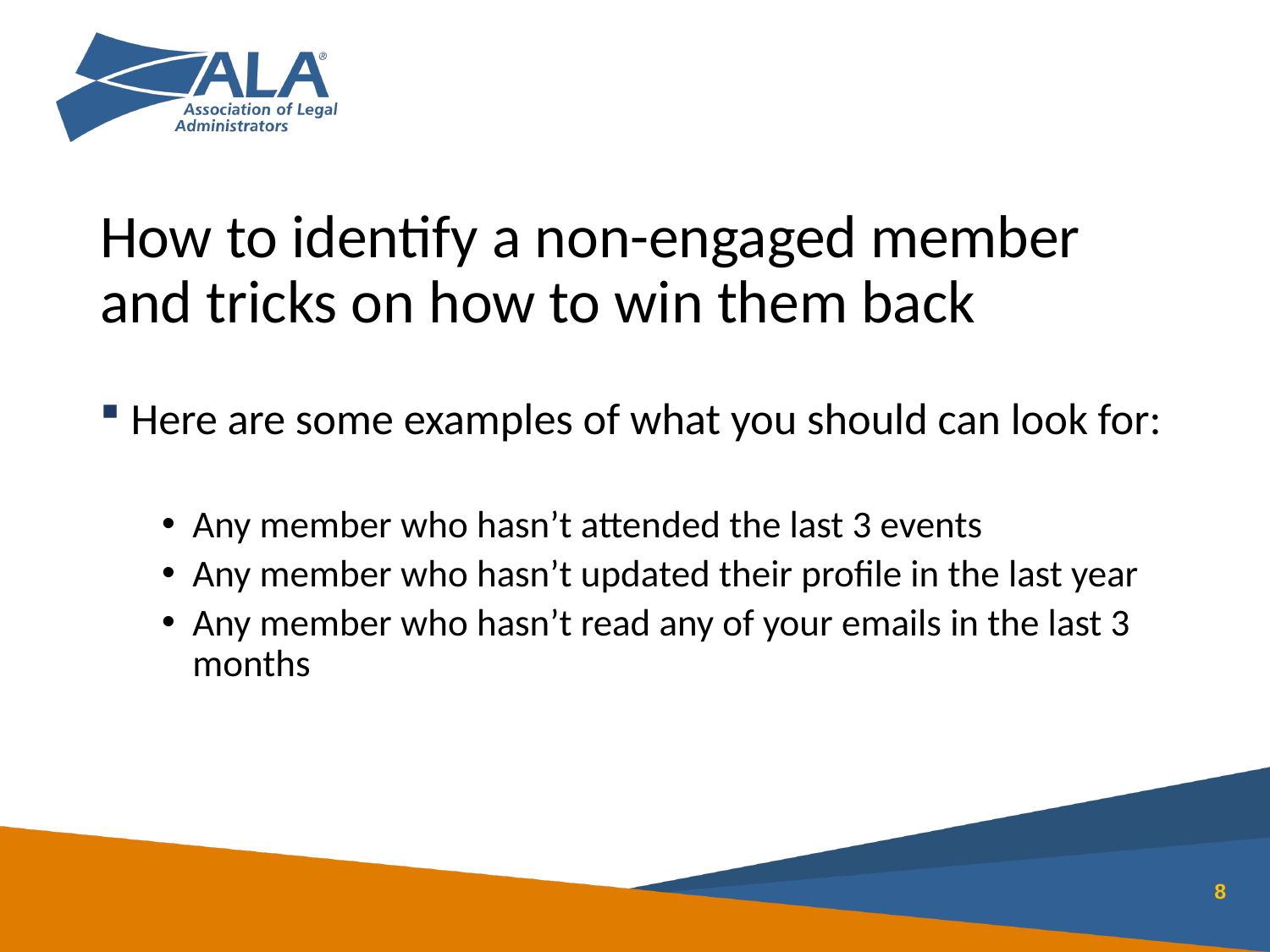

# How to identify a non-engaged member and tricks on how to win them back
Here are some examples of what you should can look for:
Any member who hasn’t attended the last 3 events
Any member who hasn’t updated their profile in the last year
Any member who hasn’t read any of your emails in the last 3 months